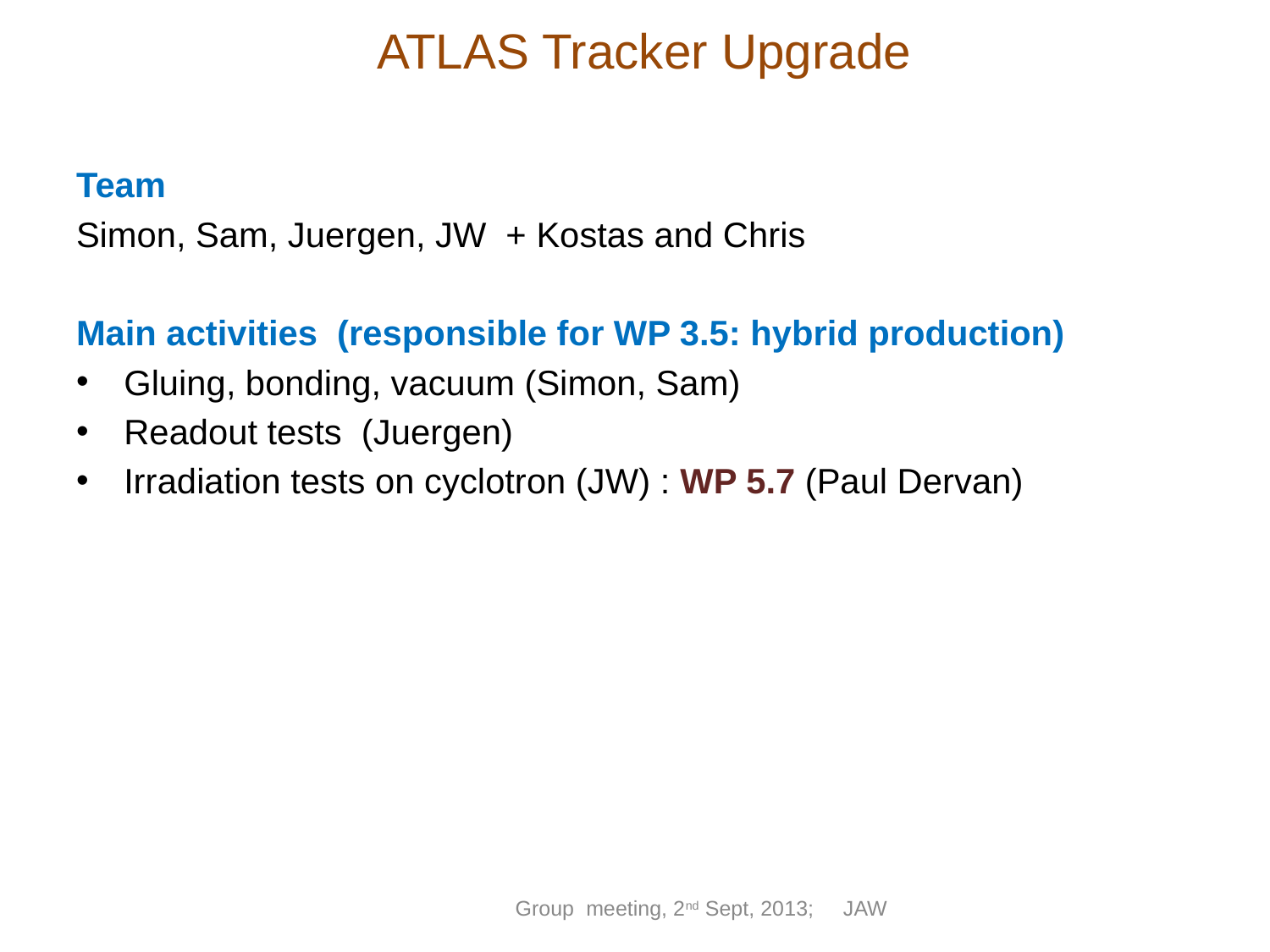

# ATLAS Tracker Upgrade
Team
Simon, Sam, Juergen, JW  + Kostas and Chris

Main activities  (responsible for WP 3.5: hybrid production)
Gluing, bonding, vacuum (Simon, Sam)
Readout tests  (Juergen)
Irradiation tests on cyclotron (JW) : WP 5.7 (Paul Dervan)

Group  meeting, 2nd Sept, 2013;     JAW